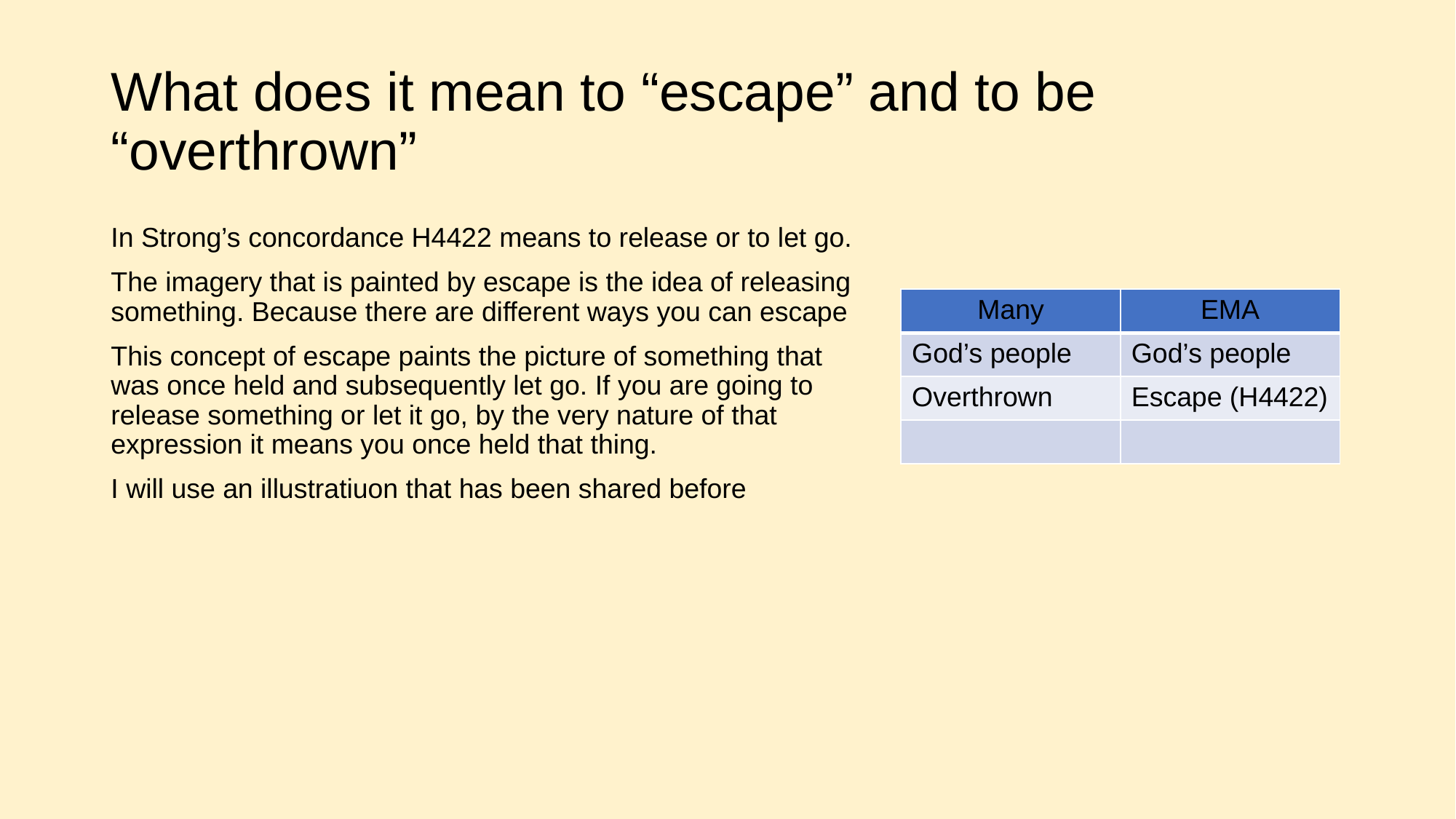

# What does it mean to “escape” and to be “overthrown”
In Strong’s concordance H4422 means to release or to let go.
The imagery that is painted by escape is the idea of releasing something. Because there are different ways you can escape
This concept of escape paints the picture of something that was once held and subsequently let go. If you are going to release something or let it go, by the very nature of that expression it means you once held that thing.
I will use an illustratiuon that has been shared before
| Many | EMA |
| --- | --- |
| God’s people | God’s people |
| Overthrown | Escape (H4422) |
|  |  |